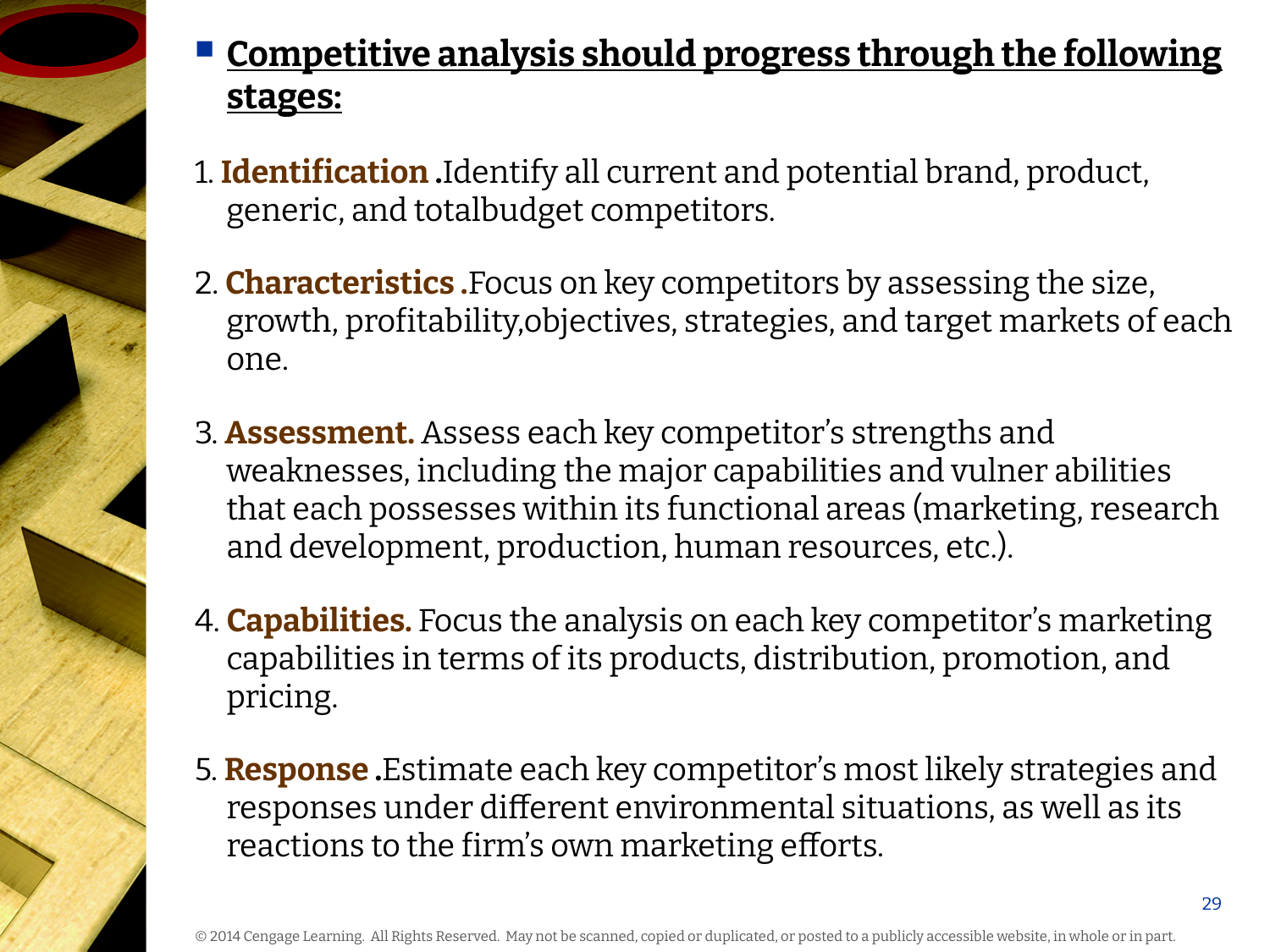

Competitive analysis should progress through the following stages:
1. Identification .Identify all current and potential brand, product, generic, and totalbudget competitors.
2. Characteristics .Focus on key competitors by assessing the size, growth, profitability,objectives, strategies, and target markets of each one.
3. Assessment. Assess each key competitor’s strengths and weaknesses, including the major capabilities and vulner abilities that each possesses within its functional areas (marketing, research and development, production, human resources, etc.).
4. Capabilities. Focus the analysis on each key competitor’s marketing capabilities in terms of its products, distribution, promotion, and pricing.
5. Response .Estimate each key competitor’s most likely strategies and responses under different environmental situations, as well as its reactions to the firm’s own marketing efforts.
29